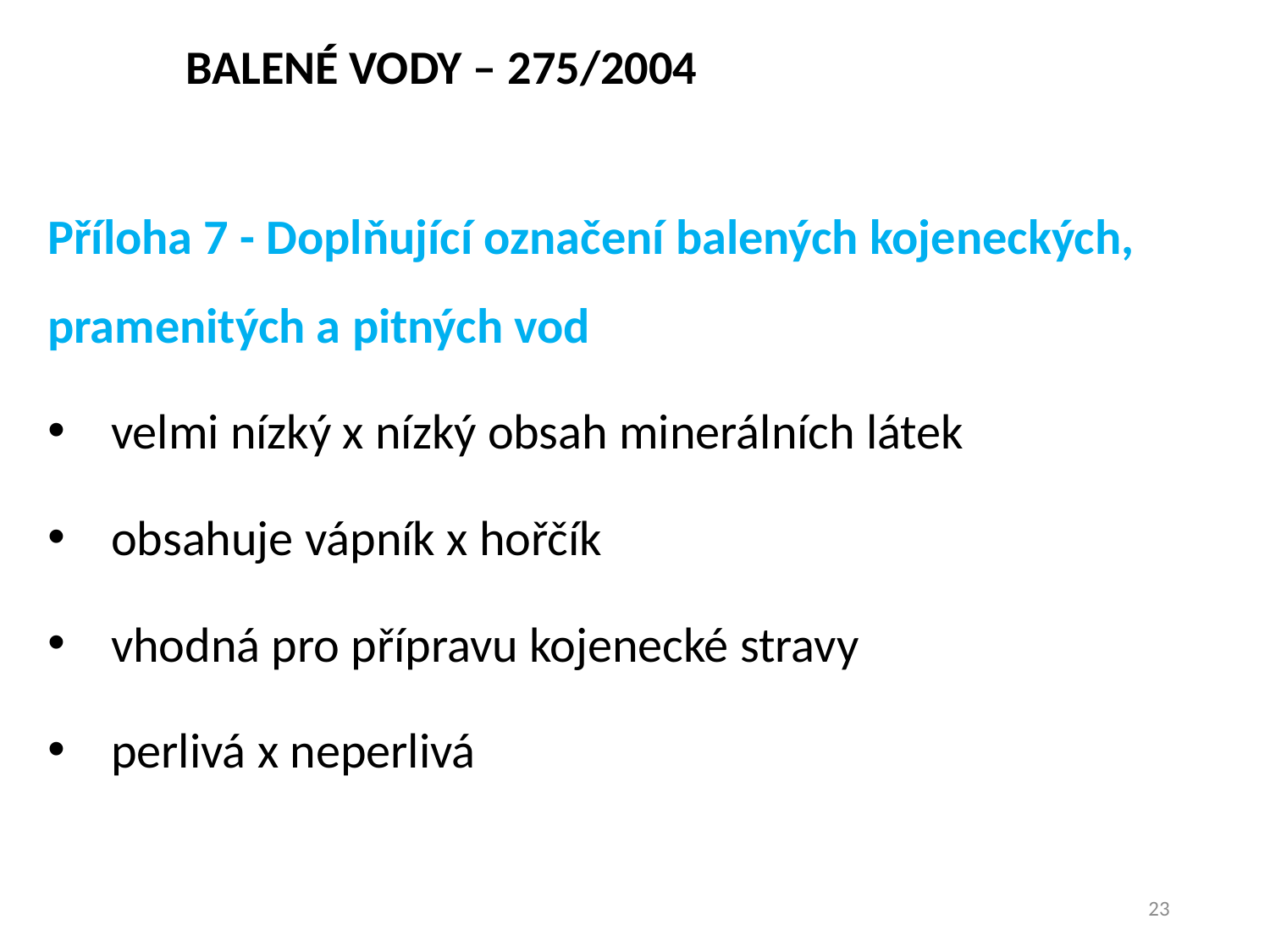

# BALENÉ VODY – 275/2004
Příloha 7 - Doplňující označení balených kojeneckých, pramenitých a pitných vod
velmi nízký x nízký obsah minerálních látek
obsahuje vápník x hořčík
vhodná pro přípravu kojenecké stravy
perlivá x neperlivá

23